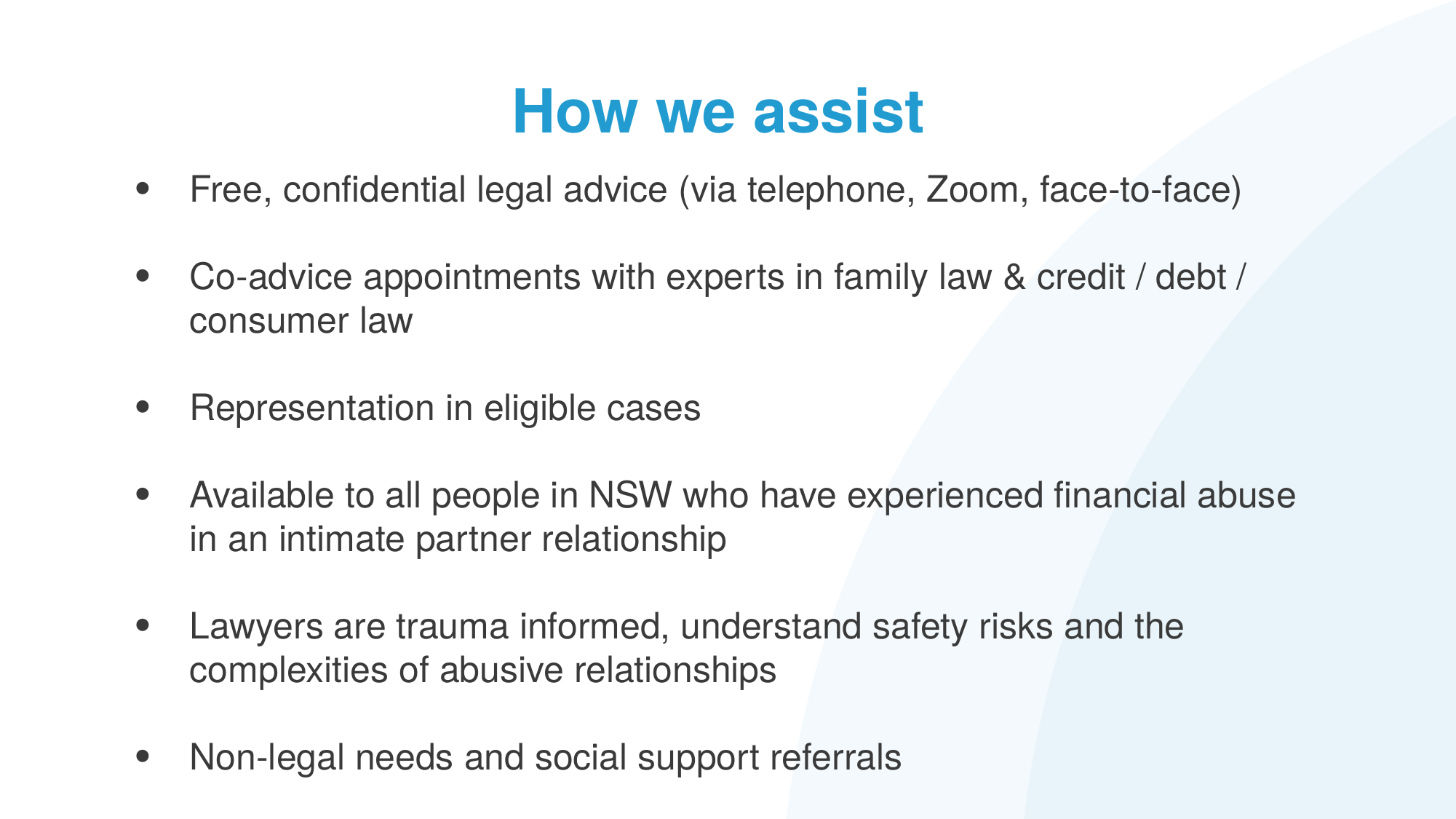

# How we assist
Free, confidential legal advice (via telephone, Zoom, face-to-face)
Co-advice appointments with experts in family law & credit / debt / consumer law
Representation in eligible cases
Available to all people in NSW who have experienced financial abuse in an intimate partner relationship
Lawyers are trauma informed, understand safety risks and the complexities of abusive relationships
Non-legal needs and social support referrals